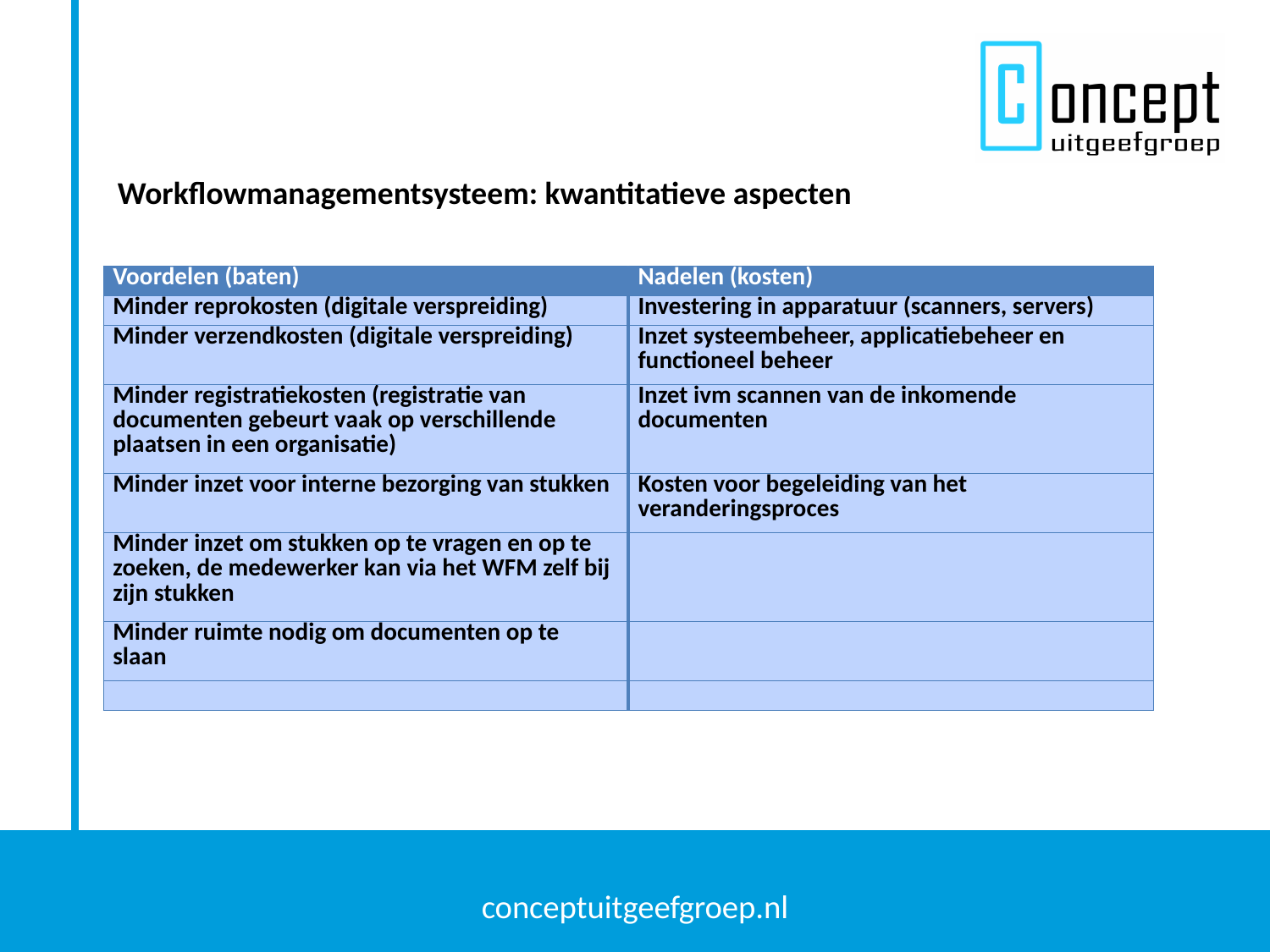

Workflowmanagementsysteem: kwantitatieve aspecten

| Voordelen (baten) | Nadelen (kosten) |
| --- | --- |
| Minder reprokosten (digitale verspreiding) | Investering in apparatuur (scanners, servers) |
| Minder verzendkosten (digitale verspreiding) | Inzet systeembeheer, applicatiebeheer en functioneel beheer |
| Minder registratiekosten (registratie van documenten gebeurt vaak op verschillende plaatsen in een organisatie) | Inzet ivm scannen van de inkomende documenten |
| Minder inzet voor interne bezorging van stukken | Kosten voor begeleiding van het veranderingsproces |
| Minder inzet om stukken op te vragen en op te zoeken, de medewerker kan via het WFM zelf bij zijn stukken |  |
| Minder ruimte nodig om documenten op te slaan |  |
|  |  |